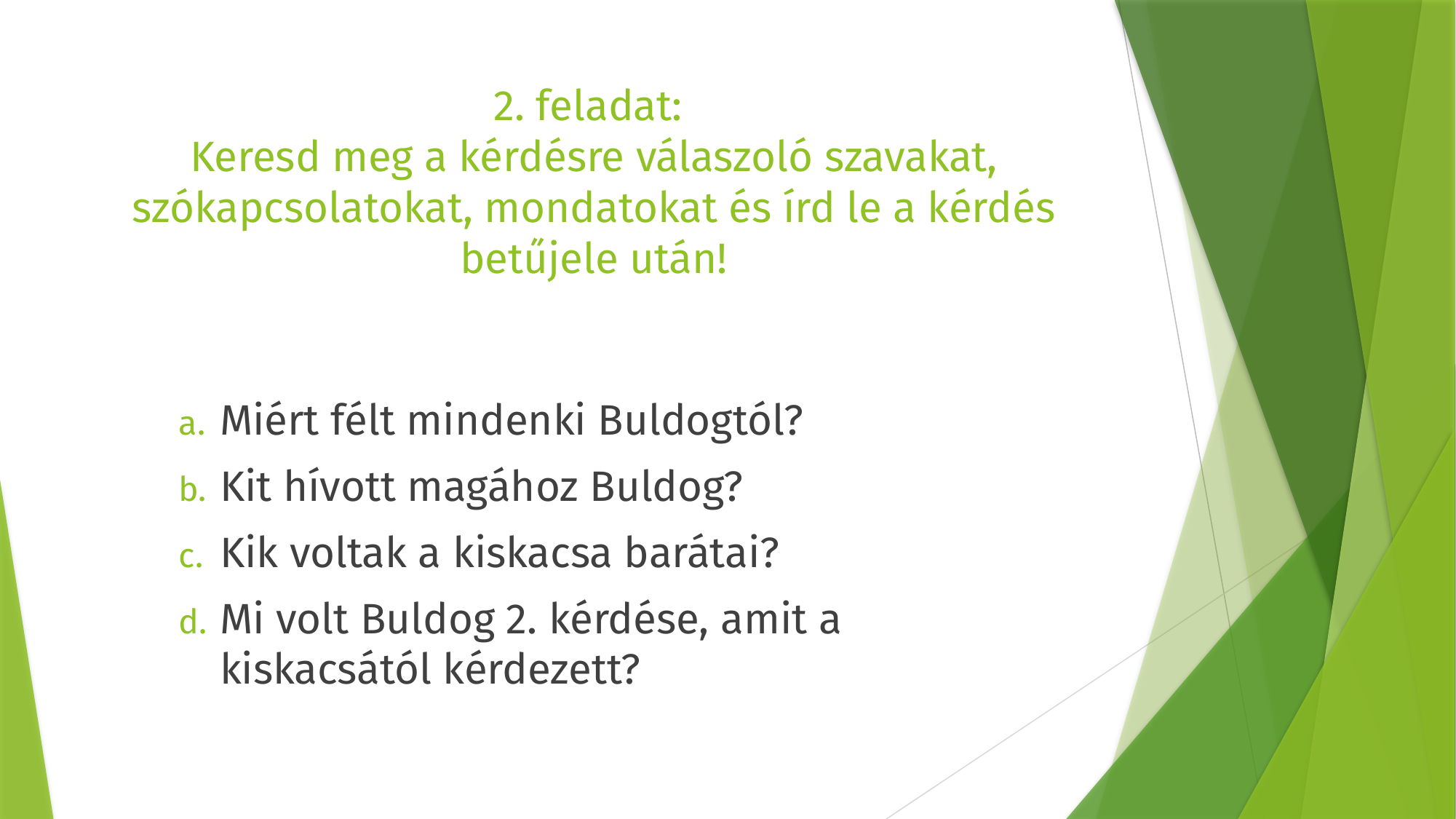

# 2. feladat: Keresd meg a kérdésre válaszoló szavakat, szókapcsolatokat, mondatokat és írd le a kérdés betűjele után!
Miért félt mindenki Buldogtól?
Kit hívott magához Buldog?
Kik voltak a kiskacsa barátai?
Mi volt Buldog 2. kérdése, amit a kiskacsától kérdezett?